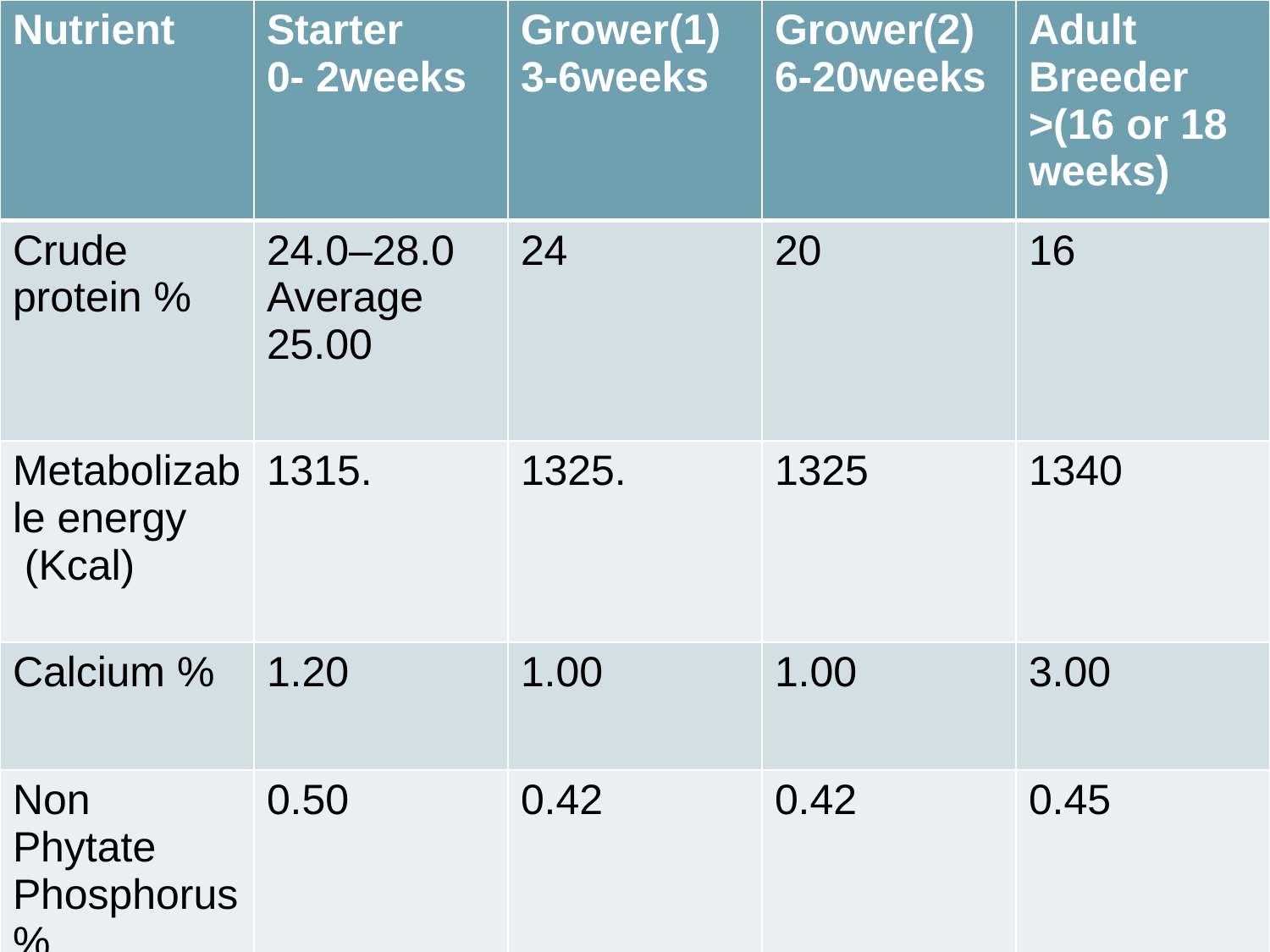

| Nutrient | Starter 0- 2weeks | Grower(1) 3-6weeks | Grower(2) 6-20weeks | Adult Breeder >(16 or 18 weeks) |
| --- | --- | --- | --- | --- |
| Crude protein % | 24.0–28.0 Average 25.00 | 24 | 20 | 16 |
| Metabolizable energy (Kcal) | 1315. | 1325. | 1325 | 1340 |
| Calcium % | 1.20 | 1.00 | 1.00 | 3.00 |
| Non Phytate Phosphorus % | 0.50 | 0.42 | 0.42 | 0.45 |
#